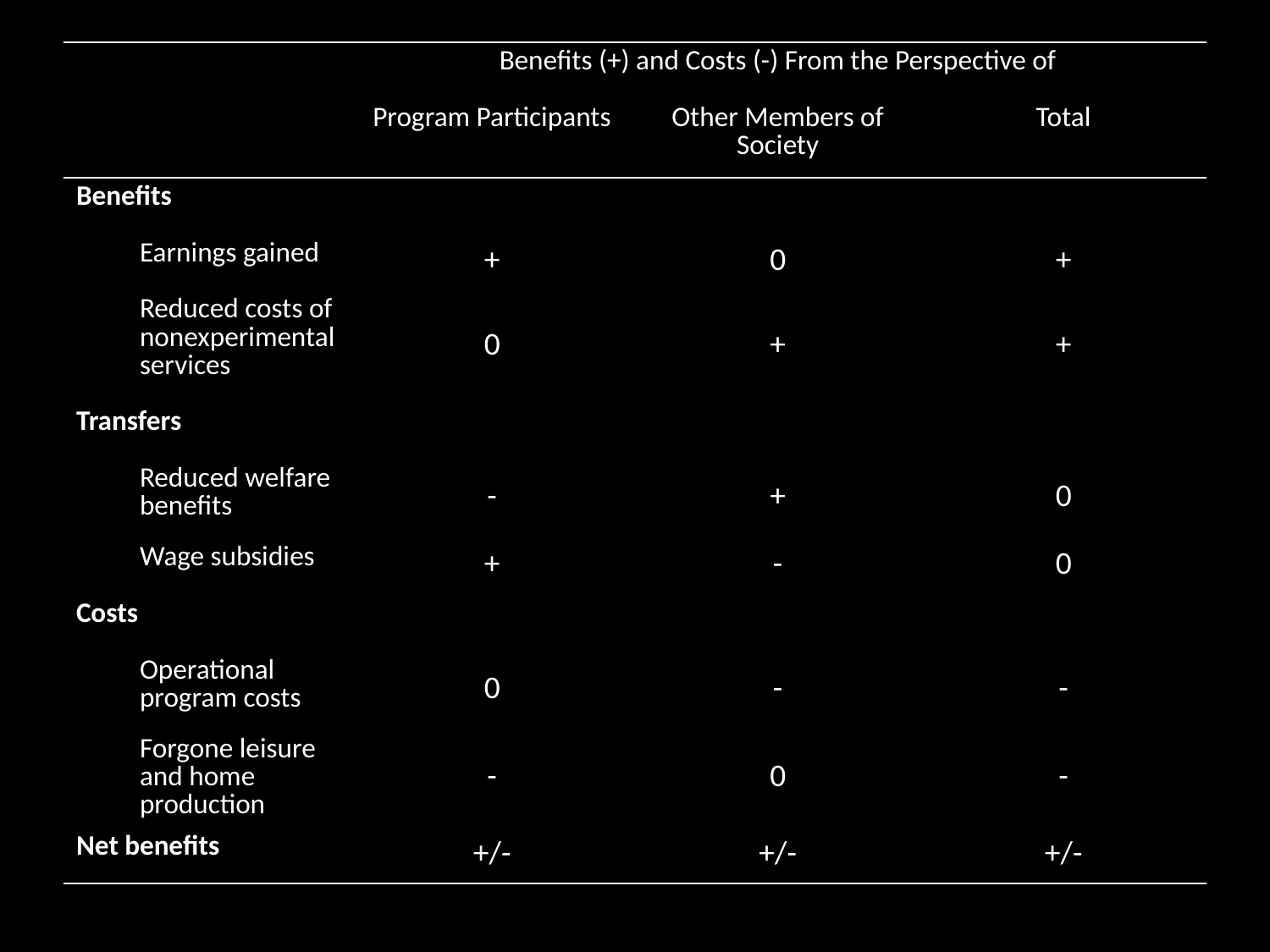

|  | Benefits (+) and Costs (-) From the Perspective of |  |  |
| --- | --- | --- | --- |
|  | Program Participants | Other Members of Society | Total |
| Benefits |  |  |  |
| Earnings gained | + | 0 | + |
| Reduced costs of nonexperimental services | 0 | + | + |
| Transfers |  |  |  |
| Reduced welfare benefits | - | + | 0 |
| Wage subsidies | + | - | 0 |
| Costs |  |  |  |
| Operational program costs | 0 | - | - |
| Forgone leisure and home production | - | 0 | - |
| Net benefits | +/- | +/- | +/- |